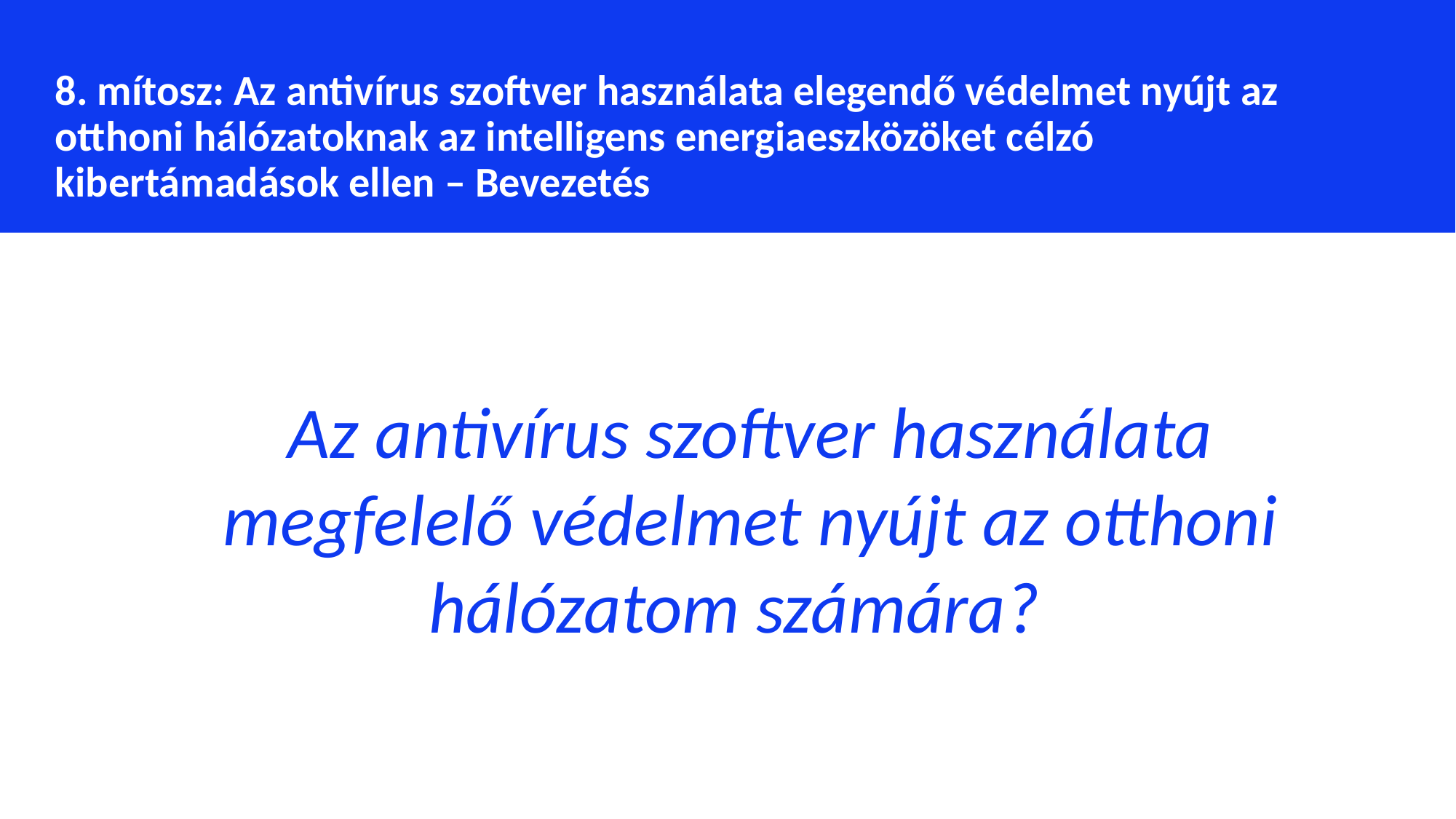

8. mítosz: Az antivírus szoftver használata elegendő védelmet nyújt az otthoni hálózatoknak az intelligens energiaeszközöket célzó kibertámadások ellen – Bevezetés

Az antivírus szoftver használata megfelelő védelmet nyújt az otthoni hálózatom számára?